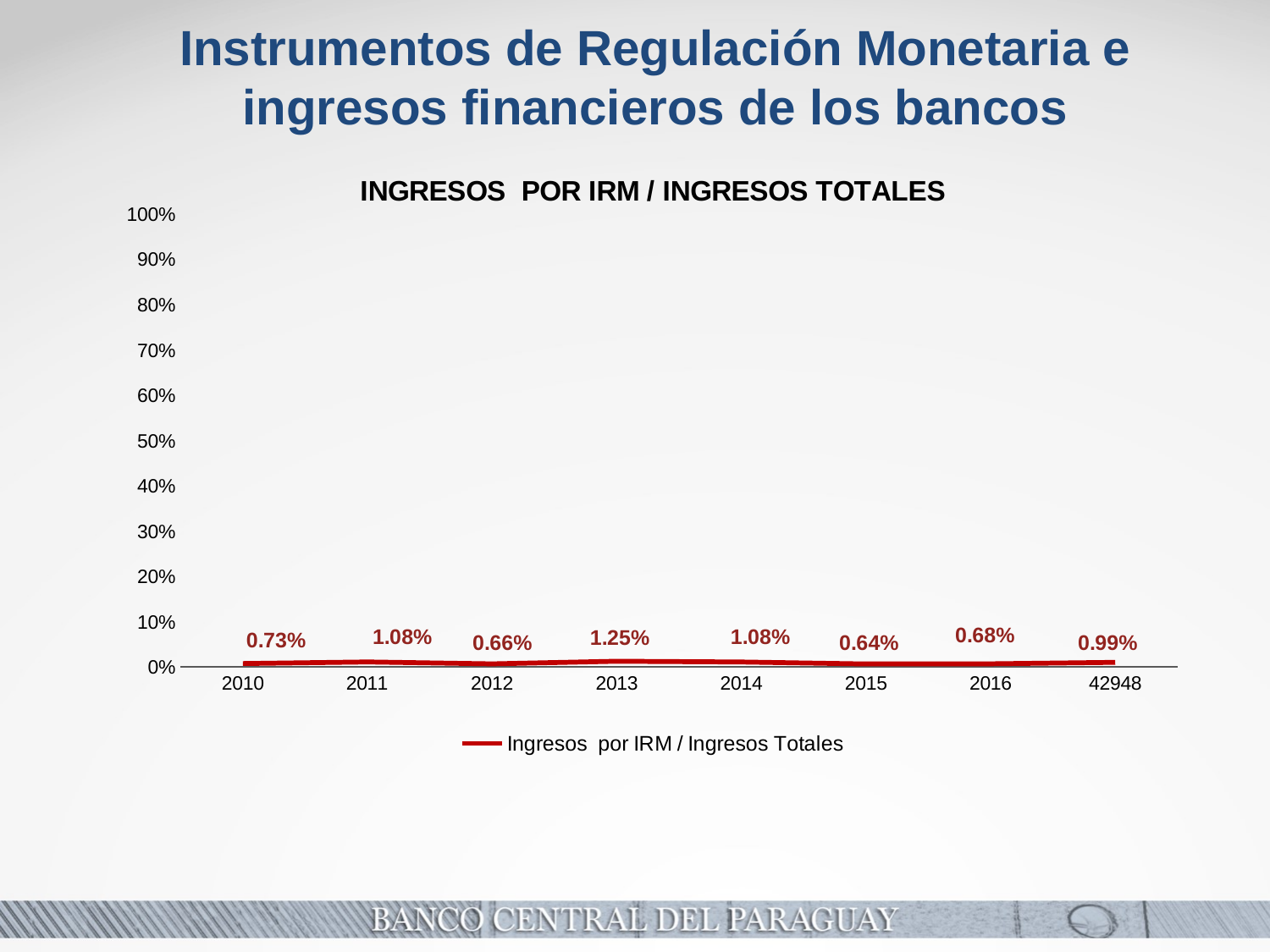

# Instrumentos de Regulación Monetaria e ingresos financieros de los bancos

### Chart: INGRESOS  POR IRM / INGRESOS TOTALES

| Category | Ingresos  por IRM / Ingresos Totales |
|---|---|
| 2010 | 0.0073397136270631595 |
| 2011 | 0.010823636282547292 |
| 2012 | 0.006641139298471119 |
| 2013 | 0.012459280029940201 |
| 2014 | 0.010776693680784362 |
| 2015 | 0.006435140621073527 |
| 2016 | 0.006766620507248607 |
| 42948 | 0.009937137737859763 |